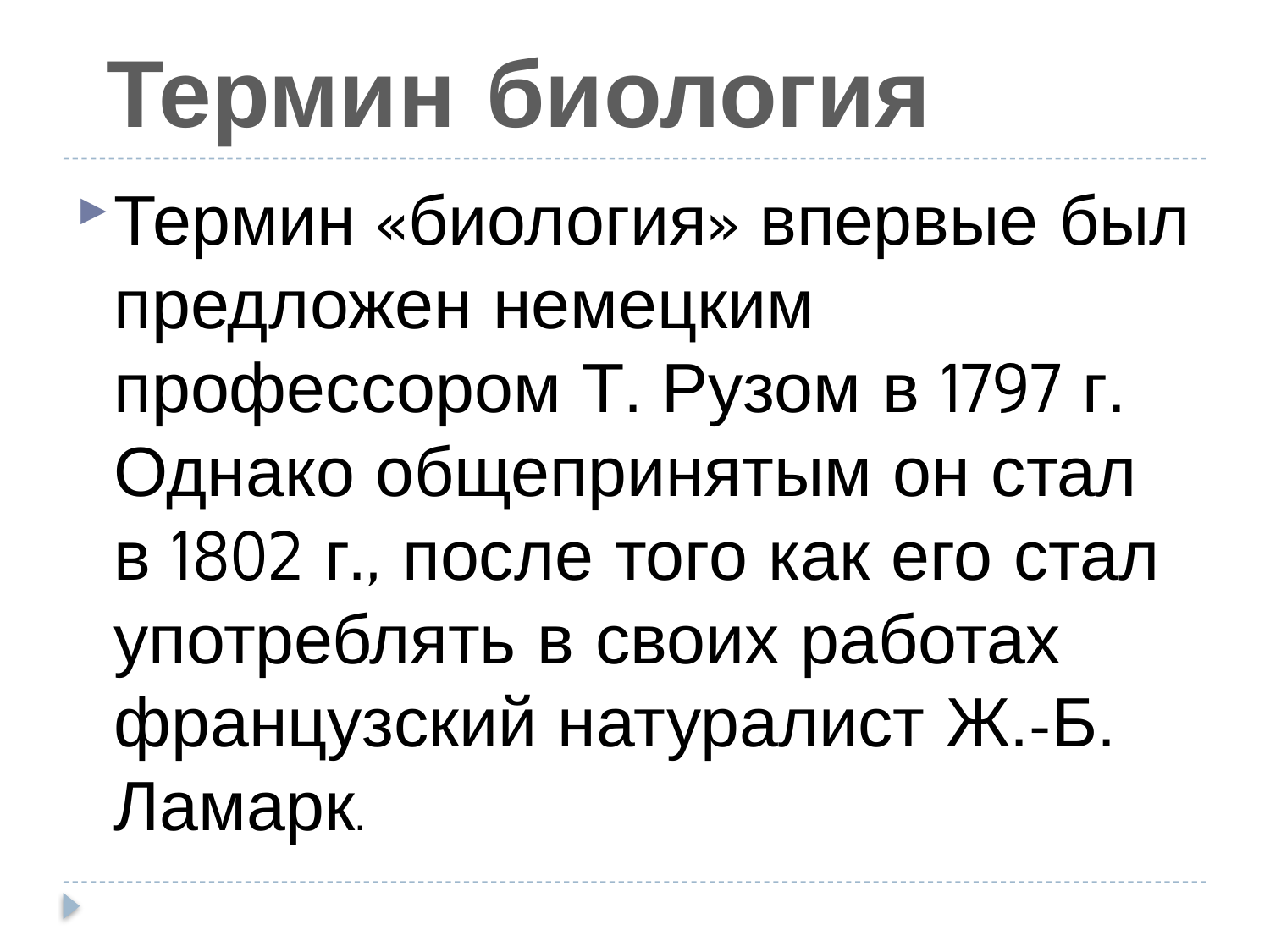

#
Термин биология
Термин «биология» впервые был предложен немецким профессором Т. Рузом в 1797 г. Однако общепринятым он стал в 1802 г., после того как его стал употреблять в своих работах французский натуралист Ж.-Б. Ламарк.